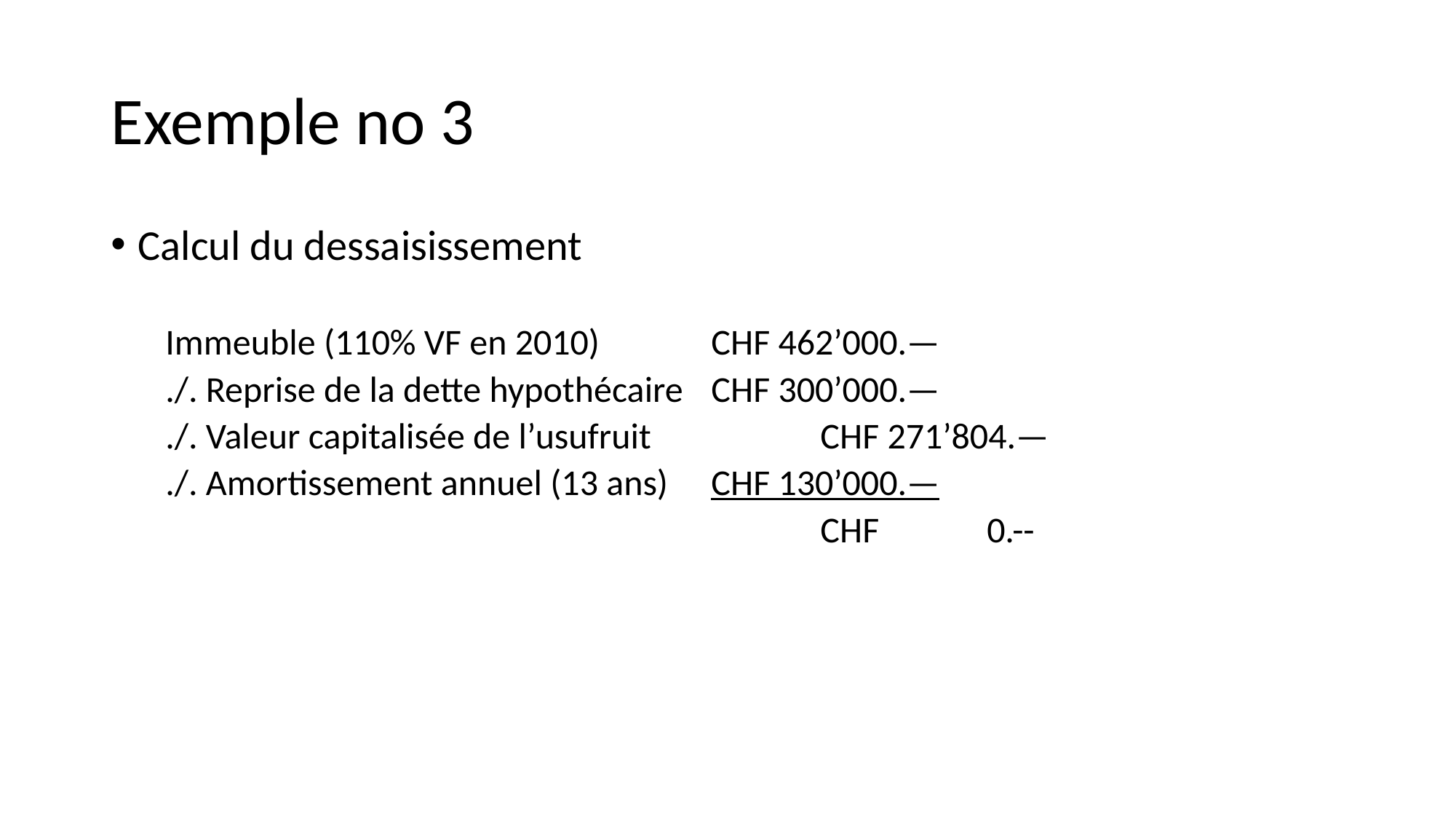

# Exemple no 3
Calcul du dessaisissement

Immeuble (110% VF en 2010)		CHF 462’000.—
./. Reprise de la dette hypothécaire	CHF 300’000.—
./. Valeur capitalisée de l’usufruit		CHF 271’804.—
./. Amortissement annuel (13 ans)	CHF 130’000.—
						CHF	       0.--